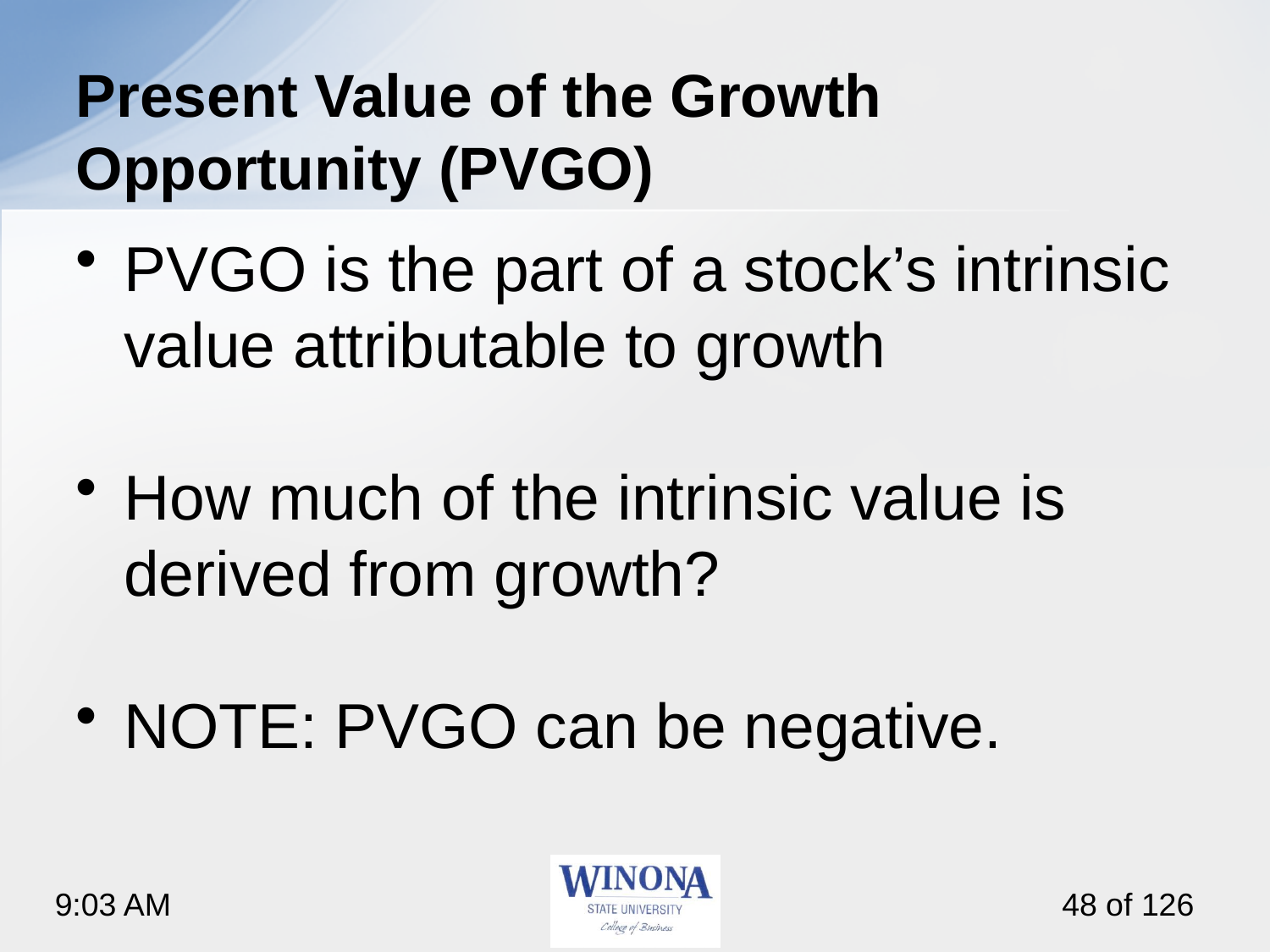

# Present Value of the Growth Opportunity (PVGO)
PVGO is the part of a stock’s intrinsic value attributable to growth

How much of the intrinsic value is derived from growth?

NOTE: PVGO can be negative.